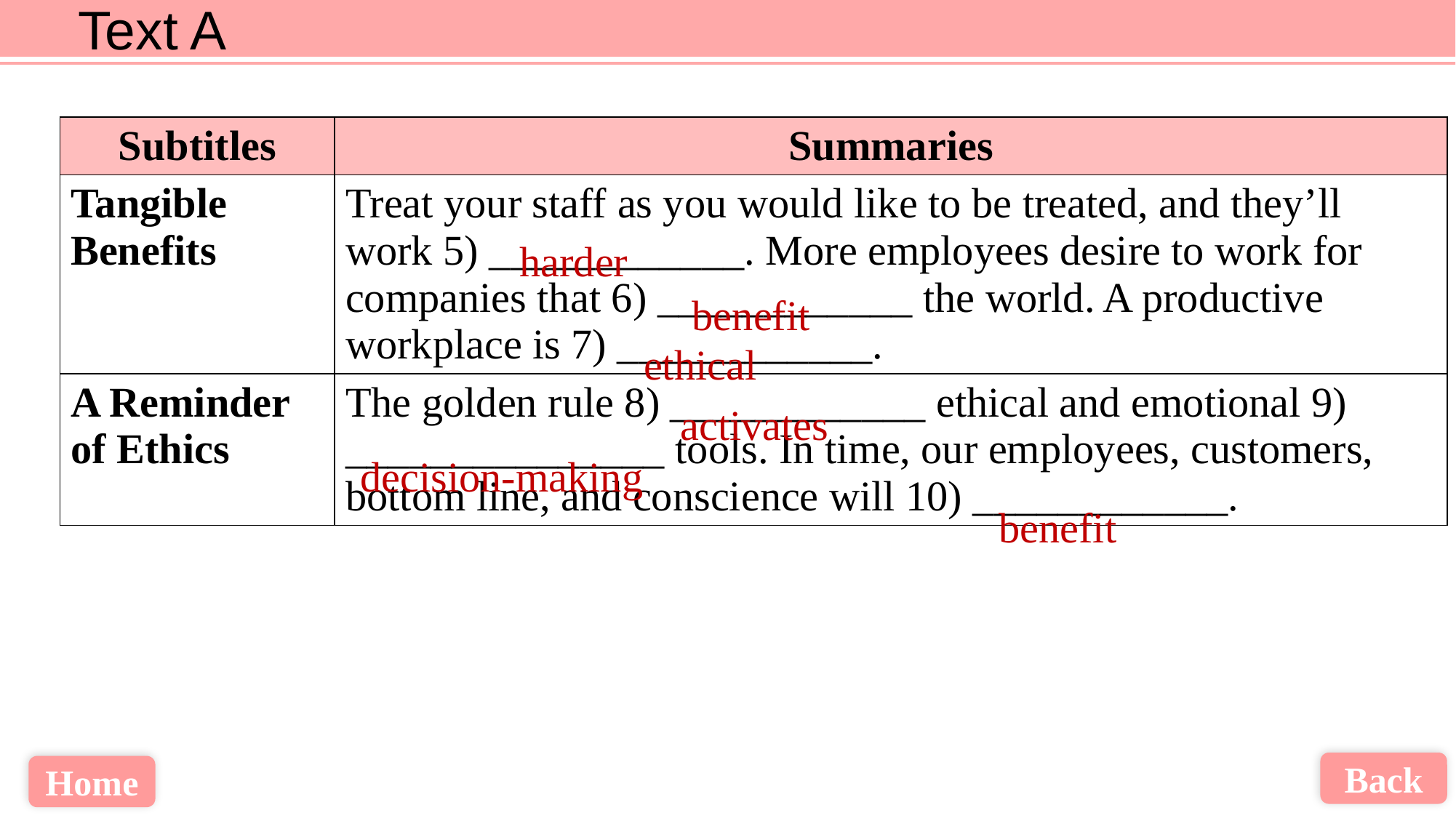

| Subtitles | Summaries |
| --- | --- |
| Tangible Benefits | Treat your staff as you would like to be treated, and they’ll work 5) \_\_\_\_\_\_\_\_\_\_\_\_. More employees desire to work for companies that 6) \_\_\_\_\_\_\_\_\_\_\_\_ the world. A productive workplace is 7) \_\_\_\_\_\_\_\_\_\_\_\_. |
| A Reminder of Ethics | The golden rule 8) \_\_\_\_\_\_\_\_\_\_\_\_ ethical and emotional 9) \_\_\_\_\_\_\_\_\_\_\_\_\_\_\_ tools. In time, our employees, customers, bottom line, and conscience will 10) \_\_\_\_\_\_\_\_\_\_\_\_. |
harder
benefit
ethical
activates
decision-making
benefit
Back